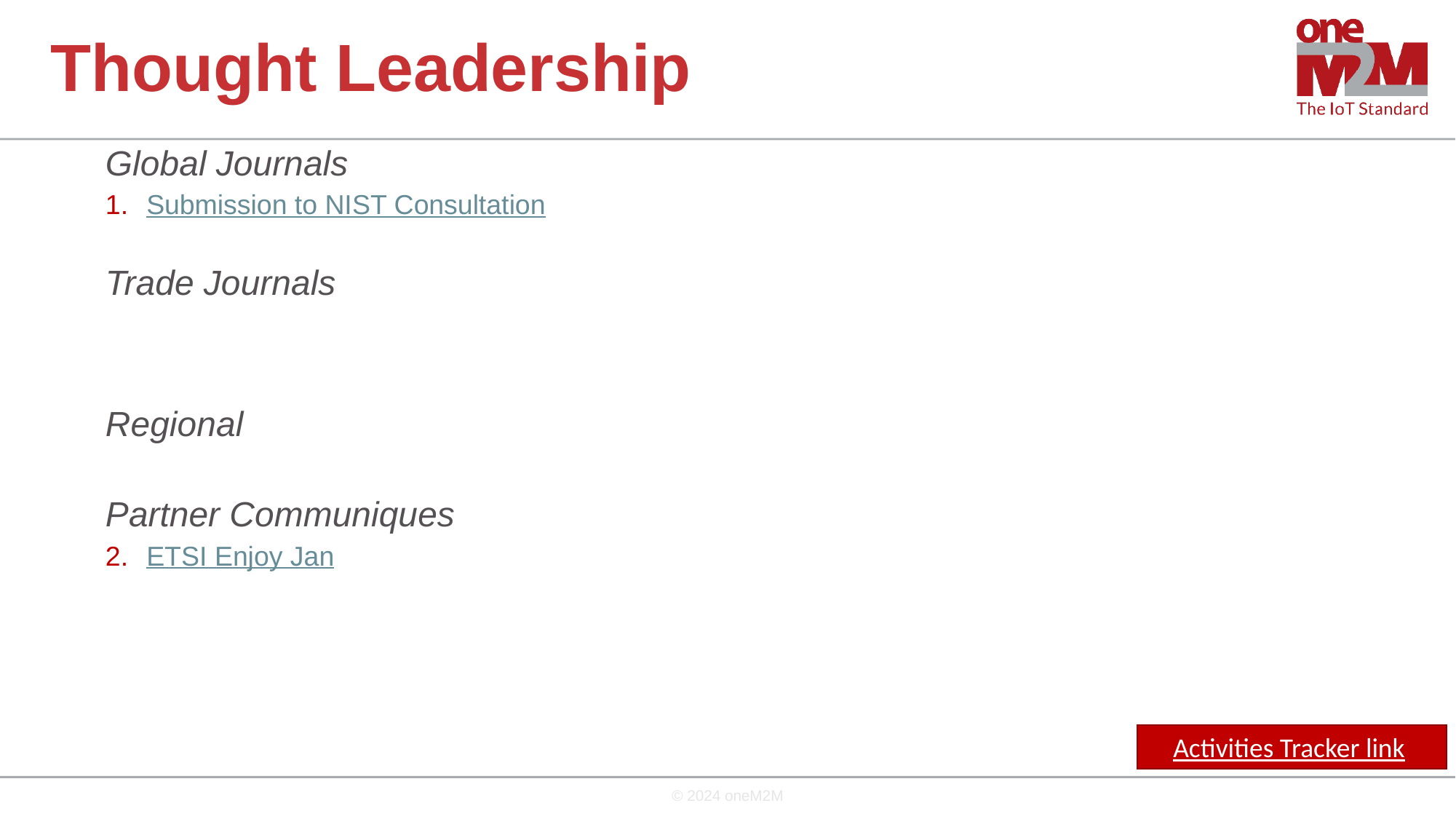

# Thought Leadership
Global Journals
Submission to NIST Consultation

Trade Journals

Regional

Partner Communiques
ETSI Enjoy Jan
Activities Tracker link

© 2024 oneM2M